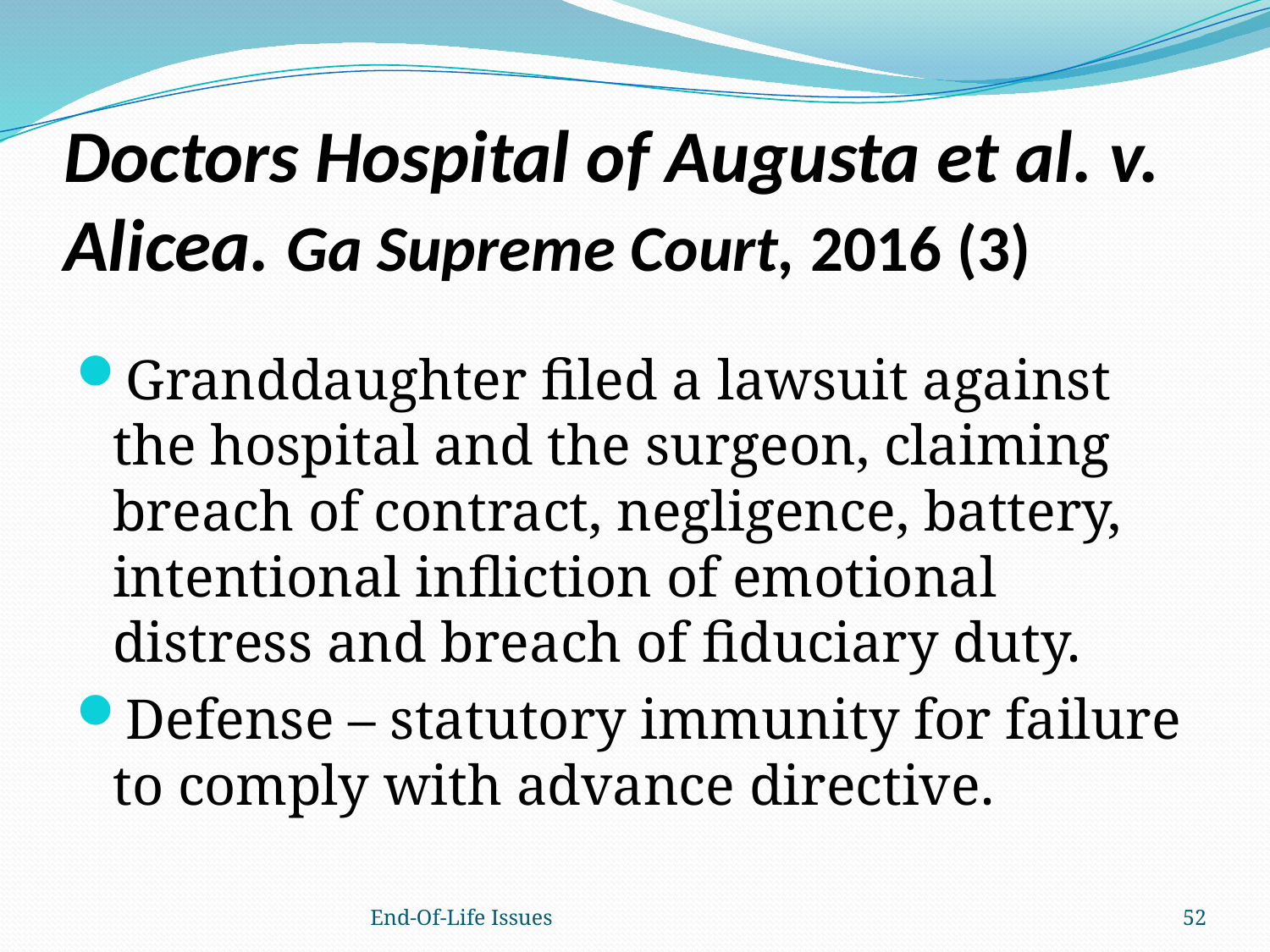

# Doctors Hospital of Augusta et al. v. Alicea. Ga Supreme Court, 2016 (3)
Granddaughter filed a lawsuit against the hospital and the surgeon, claiming breach of contract, negligence, battery, intentional infliction of emotional distress and breach of fiduciary duty.
Defense – statutory immunity for failure to comply with advance directive.
End-Of-Life Issues
52